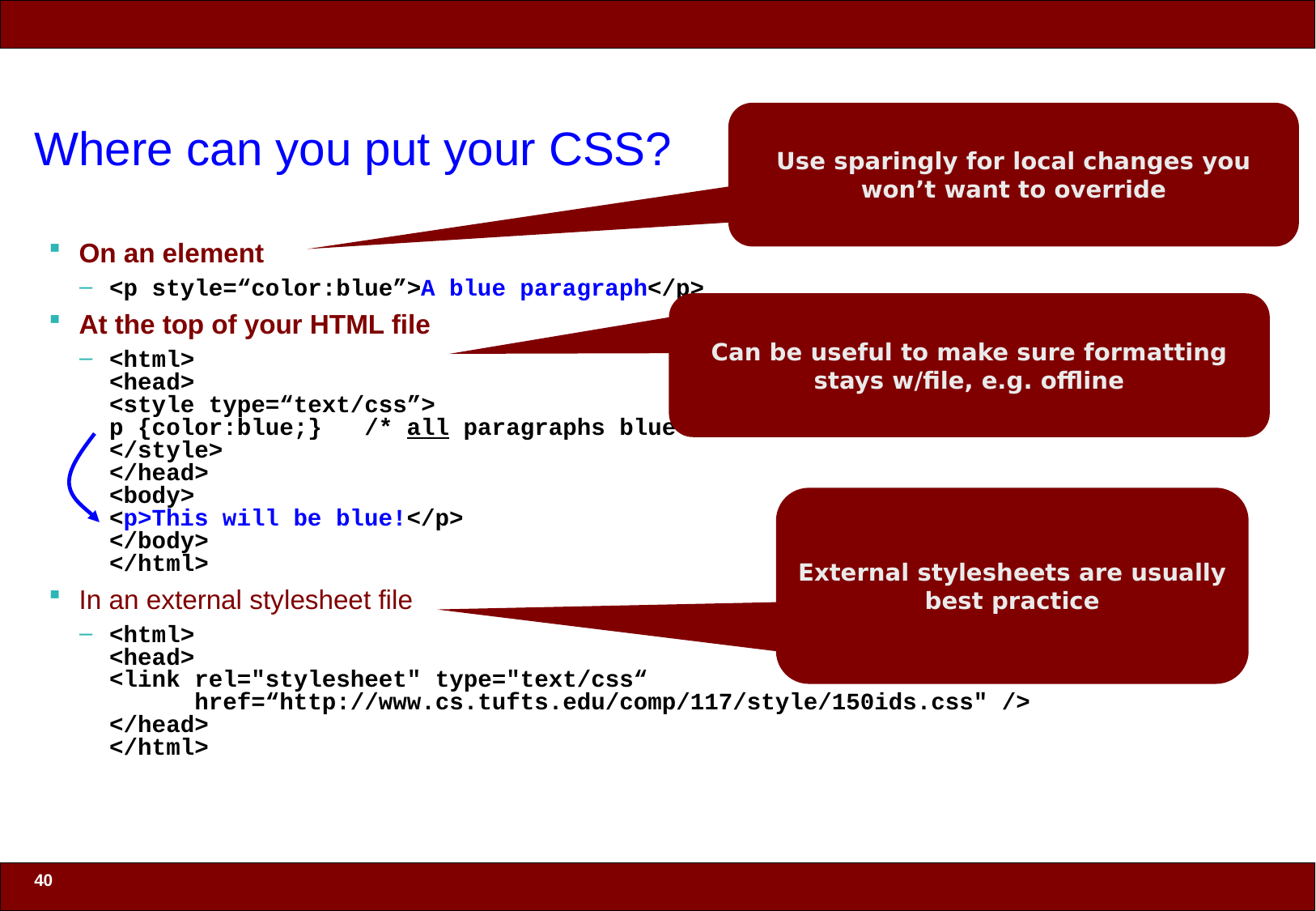

Use sparingly for local changes you won’t want to override
# Where can you put your CSS?
On an element
<p style=“color:blue”>A blue paragraph</p>
At the top of your HTML file
<html>
<head>
<style type=“text/css”>
p {color:blue;}   /* all paragraphs blue */
</style>
</head>
<body>
<p>This will be blue!</p>
</body>
</html>
In an external stylesheet file
<html>
<head>
<link rel="stylesheet" type="text/css“
      href=“http://www.cs.tufts.edu/comp/117/style/150ids.css" />
</head>
</html>
Can be useful to make sure formatting stays w/file, e.g. offline

External stylesheets are usually best practice
40